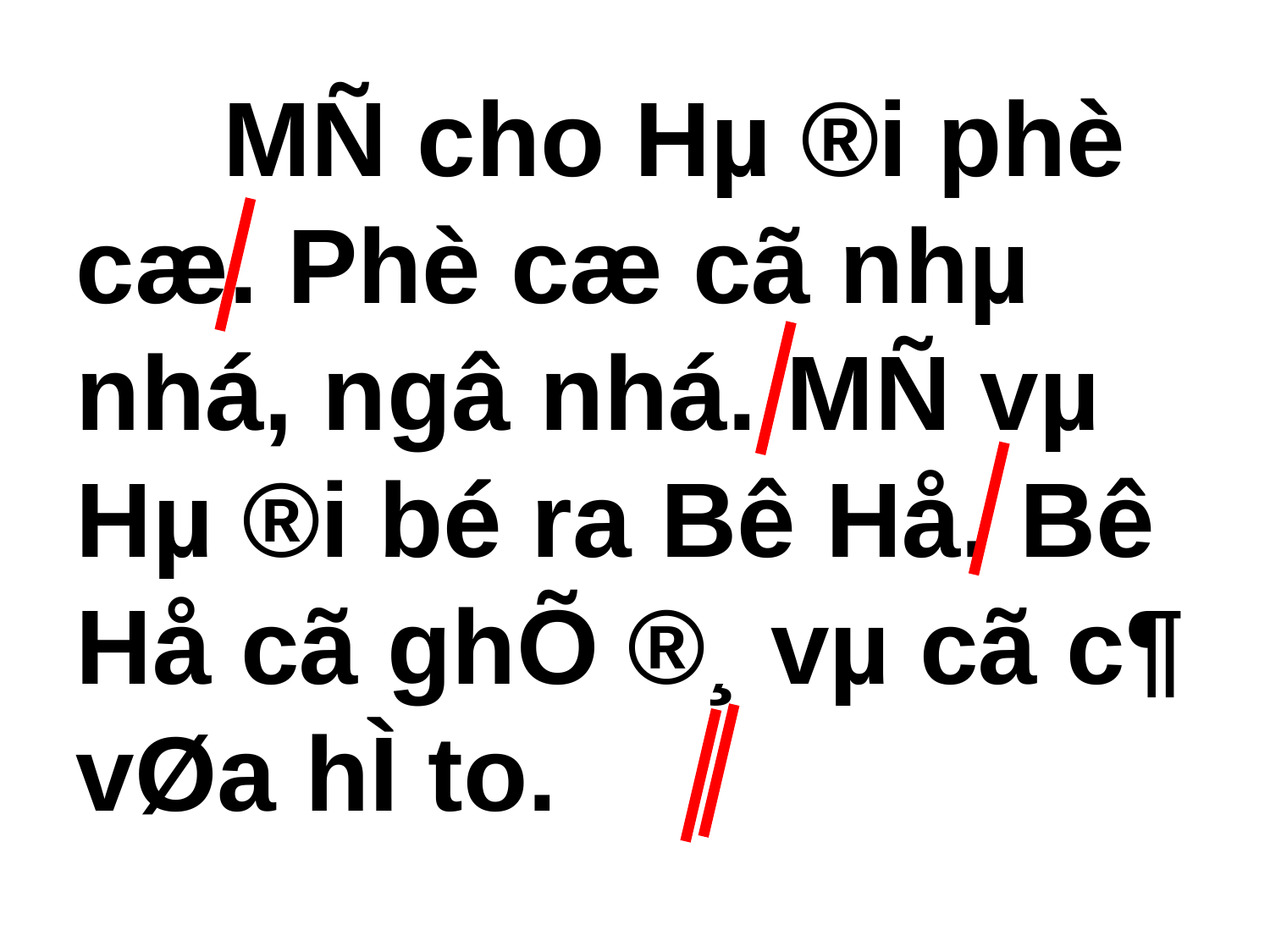

MÑ cho Hµ ®i phè cæ. Phè cæ cã nhµ nhá, ngâ nhá. MÑ vµ Hµ ®i bé ra Bê Hå. Bê Hå cã ghÕ ®¸ vµ cã c¶ vØa hÌ to.